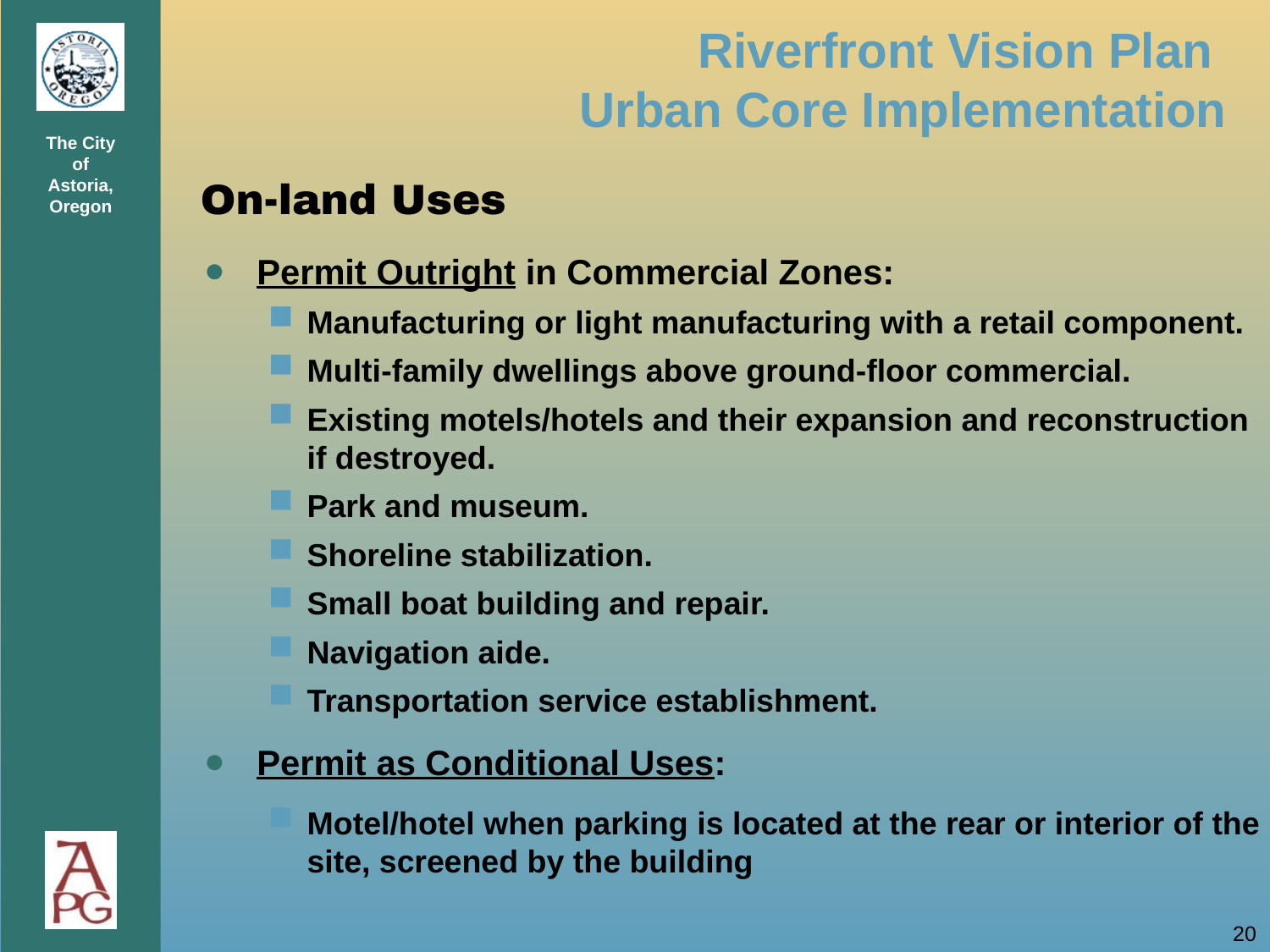

On-land Uses

Permit Outright in Commercial Zones:
Manufacturing or light manufacturing with a retail component.
Multi-family dwellings above ground-floor commercial.
Existing motels/hotels and their expansion and reconstruction if destroyed.
Park and museum.
Shoreline stabilization.
Small boat building and repair.
Navigation aide.
Transportation service establishment.
Permit as Conditional Uses:
Motel/hotel when parking is located at the rear or interior of the site, screened by the building